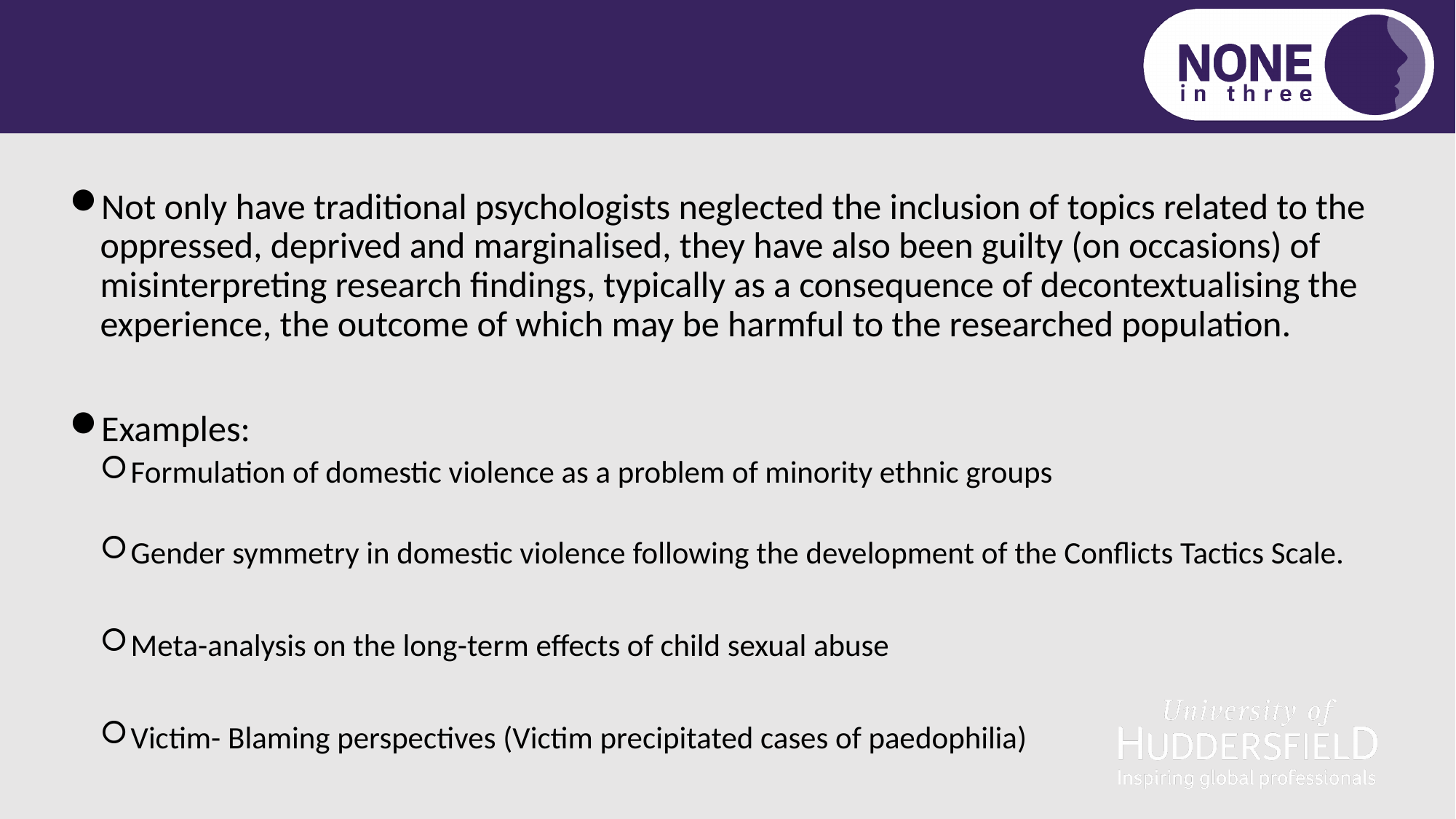

# The consequence….
Not only have traditional psychologists neglected the inclusion of topics related to the oppressed, deprived and marginalised, they have also been guilty (on occasions) of misinterpreting research findings, typically as a consequence of decontextualising the experience, the outcome of which may be harmful to the researched population.

Examples:
Formulation of domestic violence as a problem of minority ethnic groups

Gender symmetry in domestic violence following the development of the Conflicts Tactics Scale.

Meta-analysis on the long-term effects of child sexual abuse

Victim- Blaming perspectives (Victim precipitated cases of paedophilia)